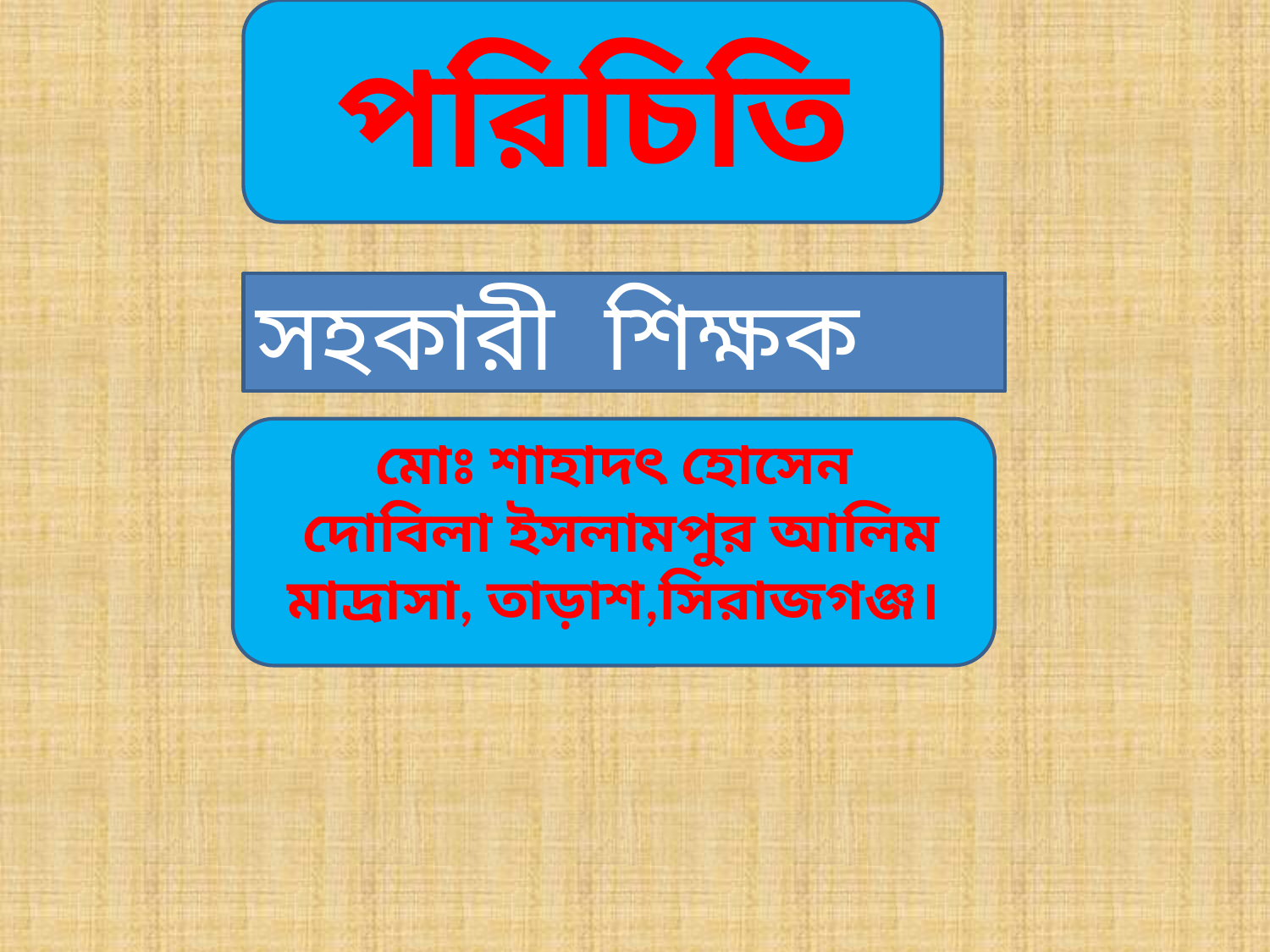

পরিচিতি
সহকারী  শিক্ষক

মোঃ শাহাদৎ হোসেন
 দোবিলা ইসলামপুর আলিম মাদ্রাসা, তাড়াশ,সিরাজগঞ্জ।